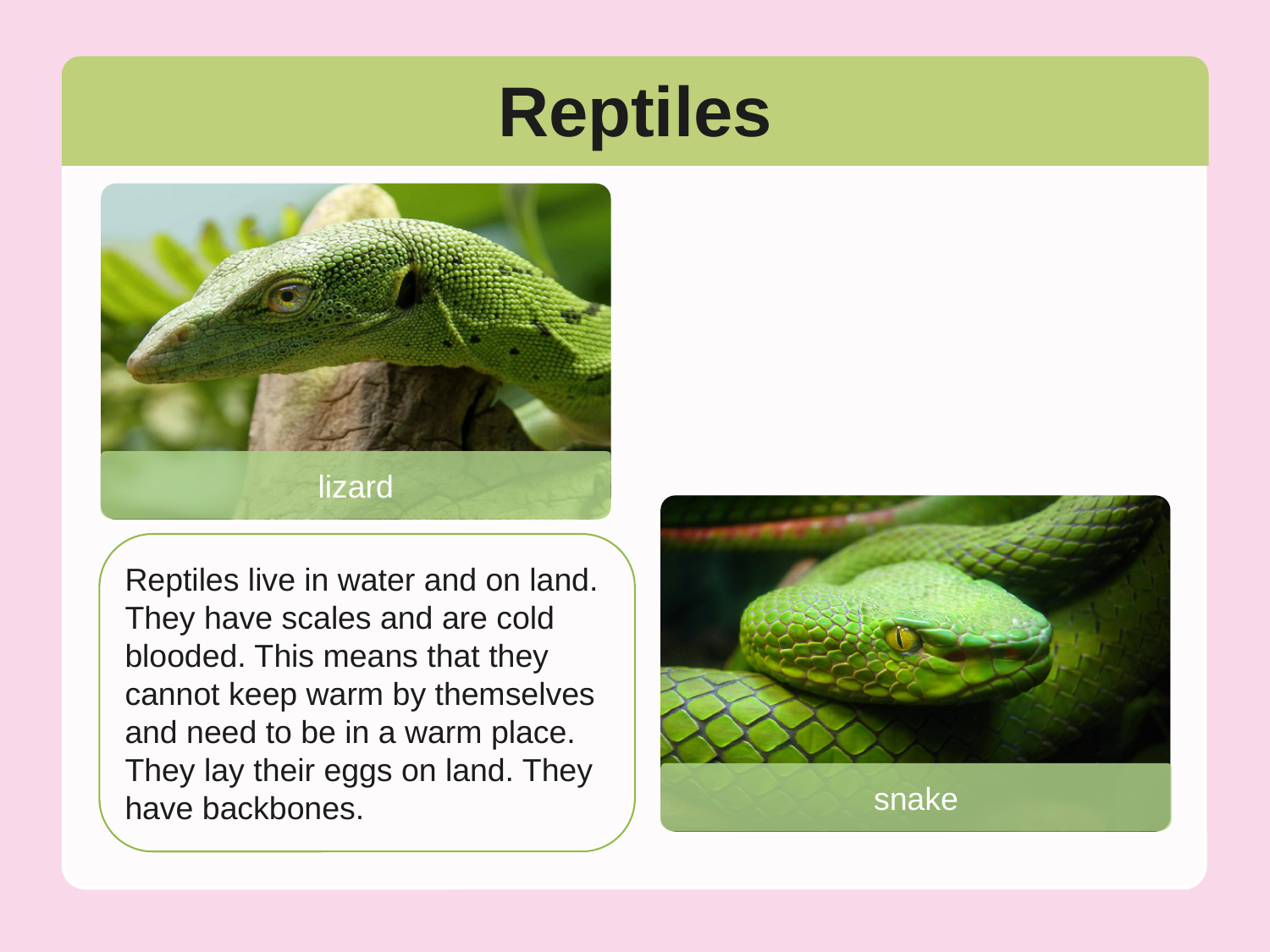

Reptiles

lizard

Reptiles live in water and on land.
They have scales and are cold blooded. This means that they cannot keep warm by themselves and need to be in a warm place.
They lay their eggs on land. They have backbones.
snake